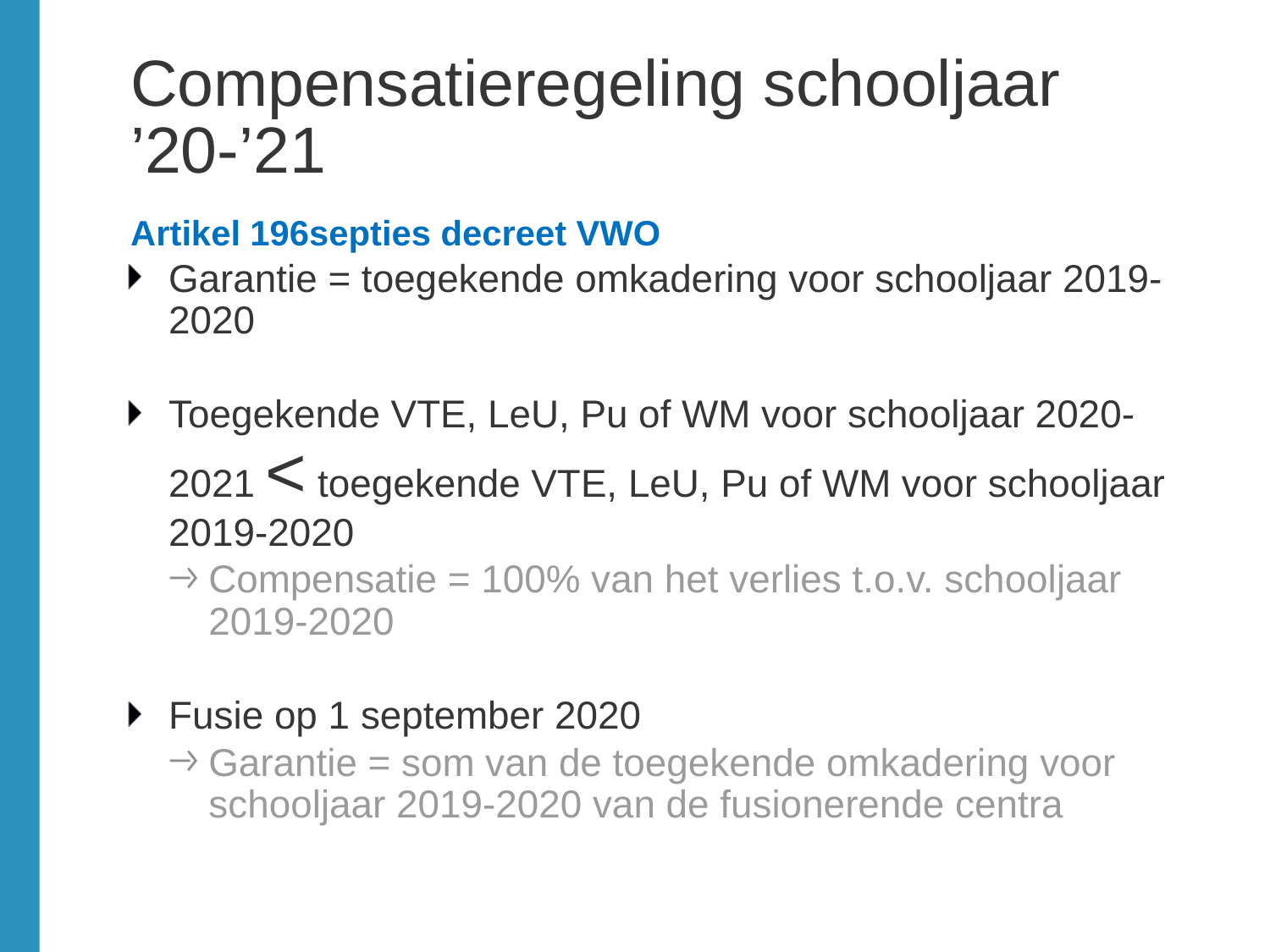

# Compensatieregeling schooljaar ’20-’21 Artikel 196septies decreet VWO
Garantie = toegekende omkadering voor schooljaar 2019-2020

Toegekende VTE, LeU, Pu of WM voor schooljaar 2020-2021 < toegekende VTE, LeU, Pu of WM voor schooljaar 2019-2020
Compensatie = 100% van het verlies t.o.v. schooljaar 2019-2020

Fusie op 1 september 2020
Garantie = som van de toegekende omkadering voor schooljaar 2019-2020 van de fusionerende centra